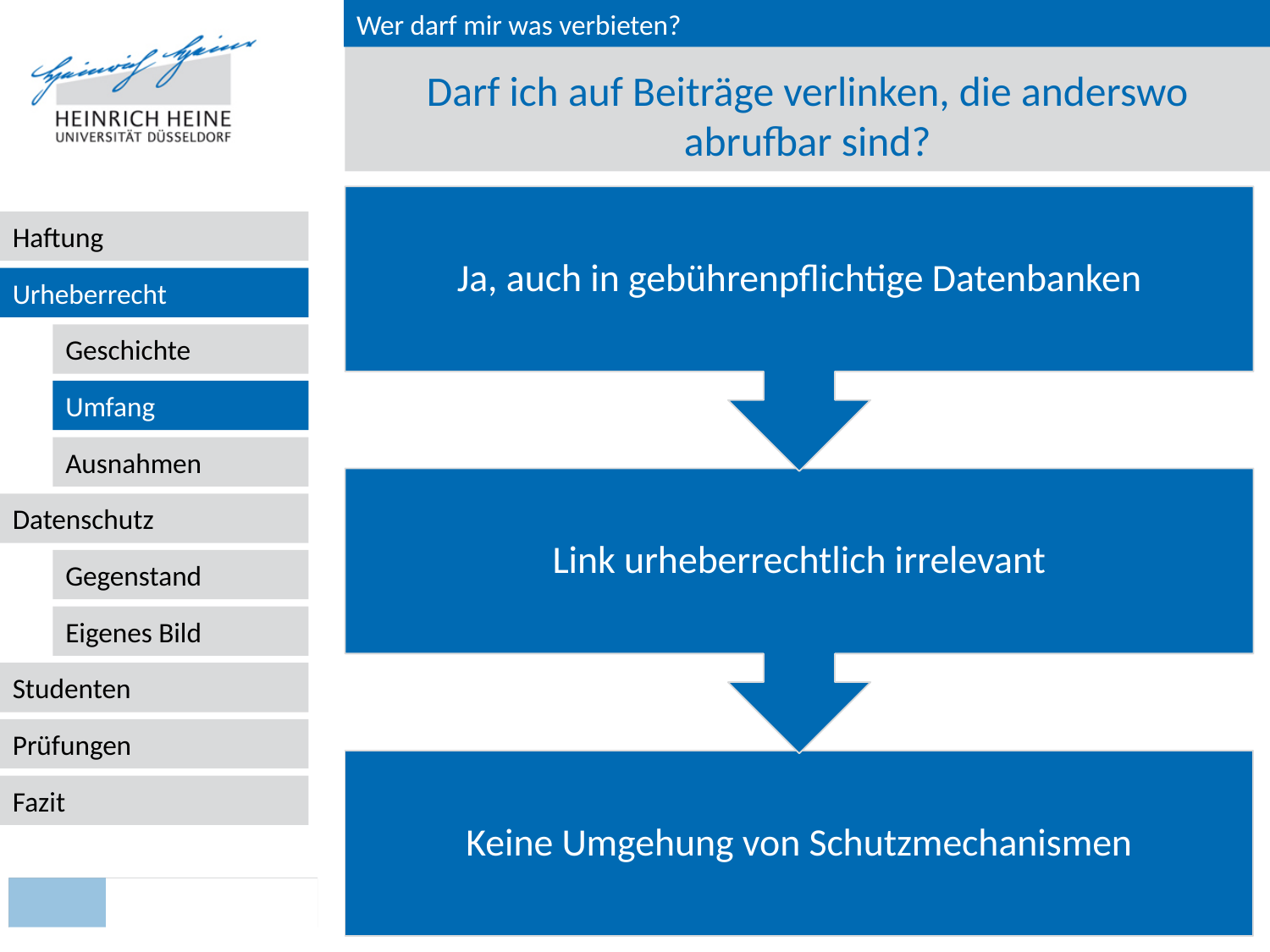

Wer darf mir was verbieten?
# Darf ich auf Beiträge verlinken, die anderswo abrufbar sind?
Keine Umgehung von Schutzmechanismen
Link urheberrechtlich irrelevant
Ja, auch in gebührenpflichtige Datenbanken
Urheberrecht
Umfang